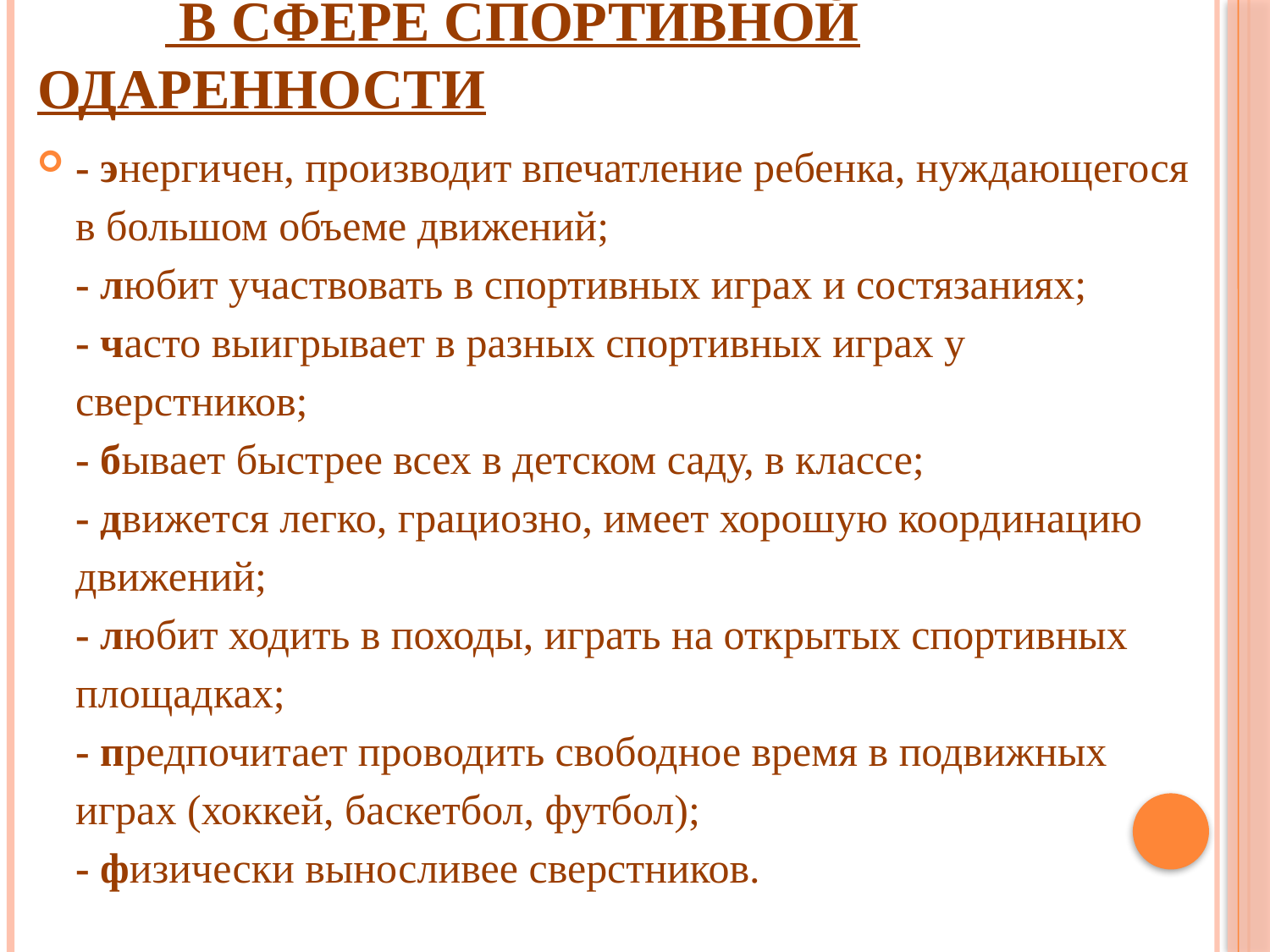

# В сфере спортивной одаренности
- энергичен, производит впечатление ребенка, нуждающегося в большом объеме движений;
- любит участвовать в спортивных играх и состязаниях;
- часто выигрывает в разных спортивных играх у сверстников;
- бывает быстрее всех в детском саду, в классе;
- движется легко, грациозно, имеет хорошую координацию движений;
- любит ходить в походы, играть на открытых спортивных площадках;
- предпочитает проводить свободное время в подвижных играх (хоккей, баскетбол, футбол);
- физически выносливее сверстников.